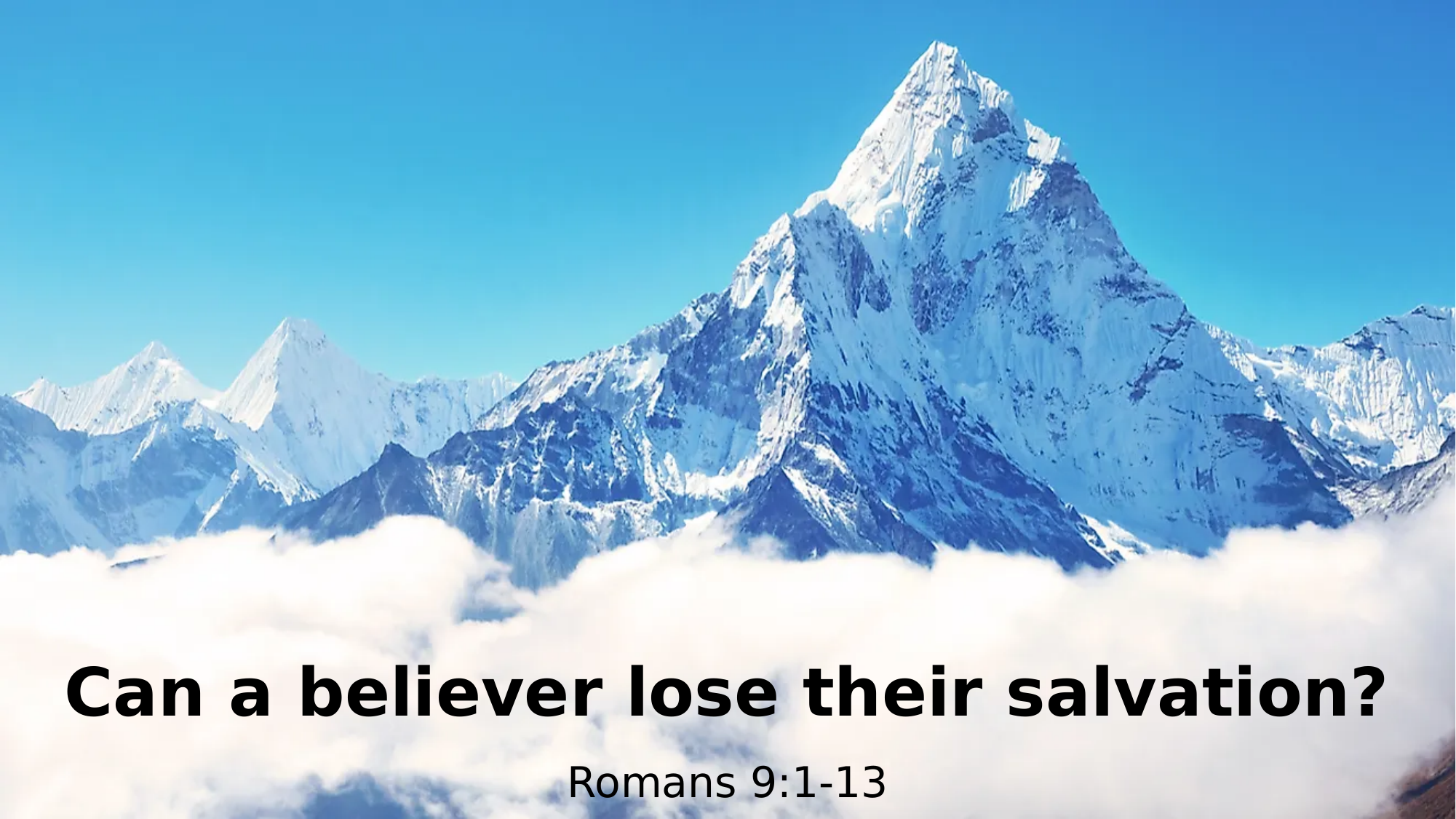

# Can a believer lose their salvation? Romans 9:1-13